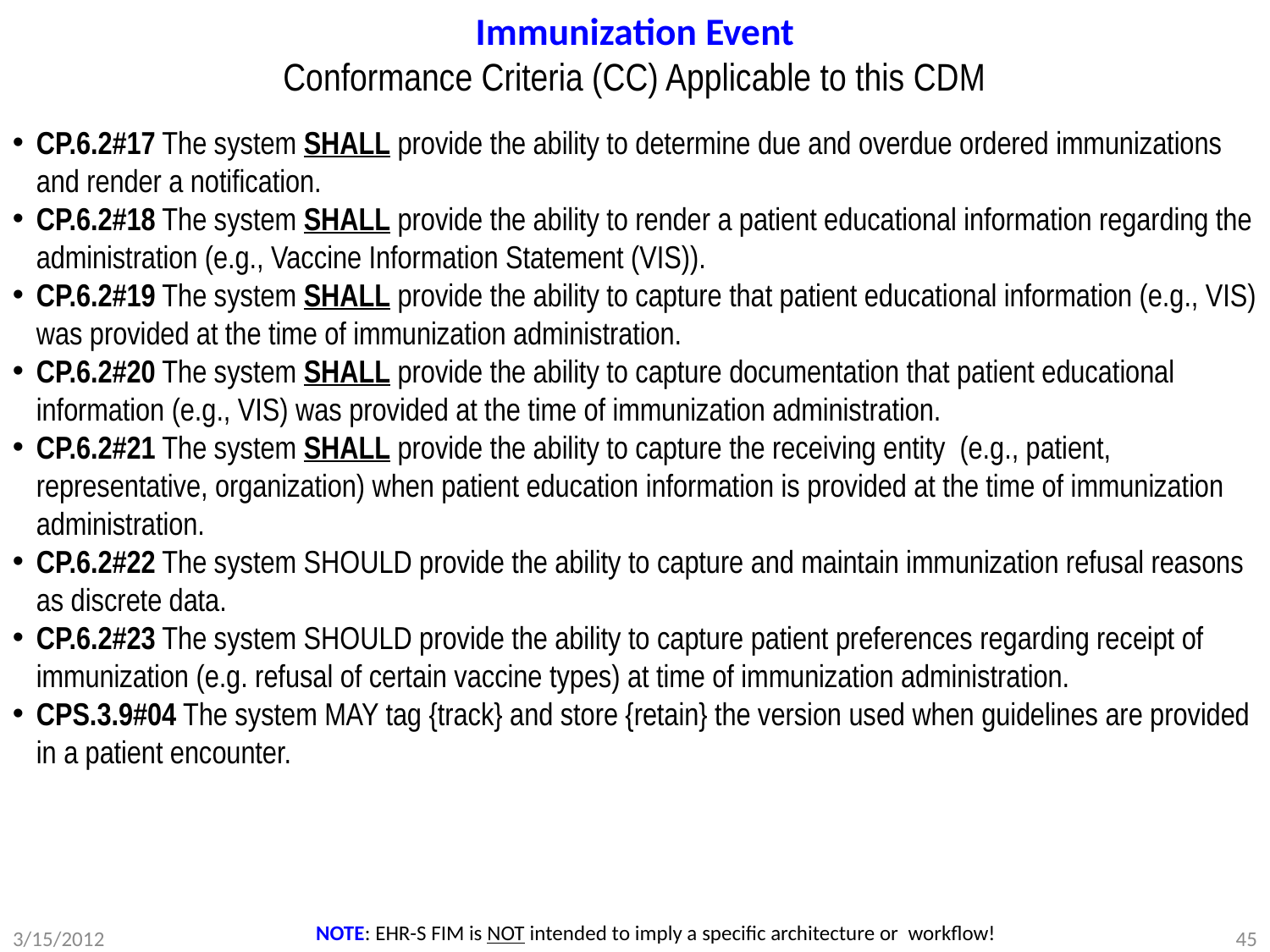

# Immunization Event Conformance Criteria (CC) Applicable to this CDM
CP.6.2#17 The system SHALL provide the ability to determine due and overdue ordered immunizations and render a notification.
CP.6.2#18 The system SHALL provide the ability to render a patient educational information regarding the administration (e.g., Vaccine Information Statement (VIS)).
CP.6.2#19 The system SHALL provide the ability to capture that patient educational information (e.g., VIS) was provided at the time of immunization administration.
CP.6.2#20 The system SHALL provide the ability to capture documentation that patient educational information (e.g., VIS) was provided at the time of immunization administration.
CP.6.2#21 The system SHALL provide the ability to capture the receiving entity  (e.g., patient, representative, organization) when patient education information is provided at the time of immunization administration.
CP.6.2#22 The system SHOULD provide the ability to capture and maintain immunization refusal reasons as discrete data.
CP.6.2#23 The system SHOULD provide the ability to capture patient preferences regarding receipt of immunization (e.g. refusal of certain vaccine types) at time of immunization administration.
CPS.3.9#04 The system MAY tag {track} and store {retain} the version used when guidelines are provided in a patient encounter.
NOTE: EHR-S FIM is NOT intended to imply a specific architecture or  workflow!
3/15/2012
DRAFT WORKING DOCUMENT
45